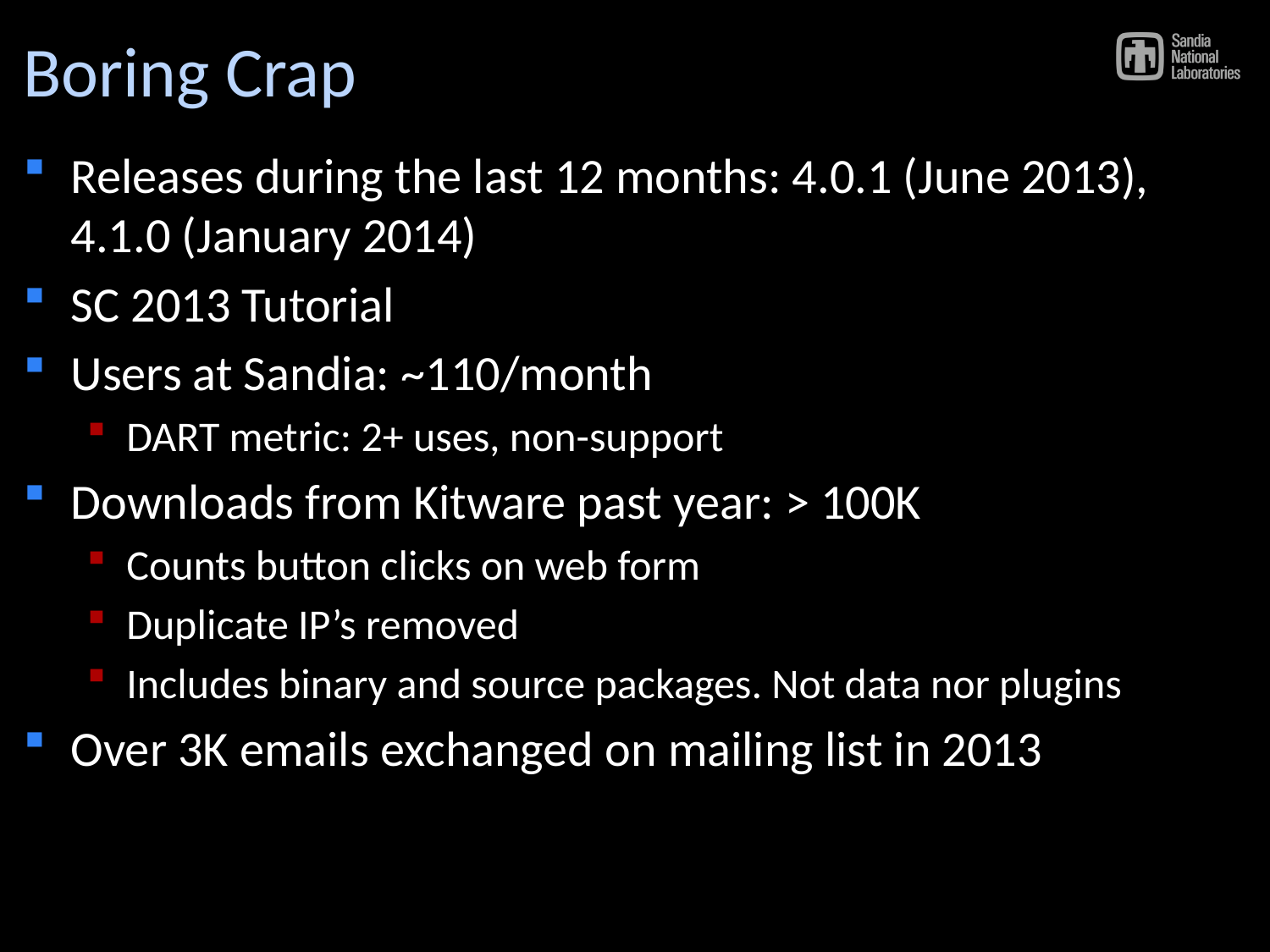

# Boring Crap
Releases during the last 12 months: 4.0.1 (June 2013), 4.1.0 (January 2014)
SC 2013 Tutorial
Users at Sandia: ~110/month
DART metric: 2+ uses, non-support
Downloads from Kitware past year: > 100K
Counts button clicks on web form
Duplicate IP’s removed
Includes binary and source packages. Not data nor plugins
Over 3K emails exchanged on mailing list in 2013